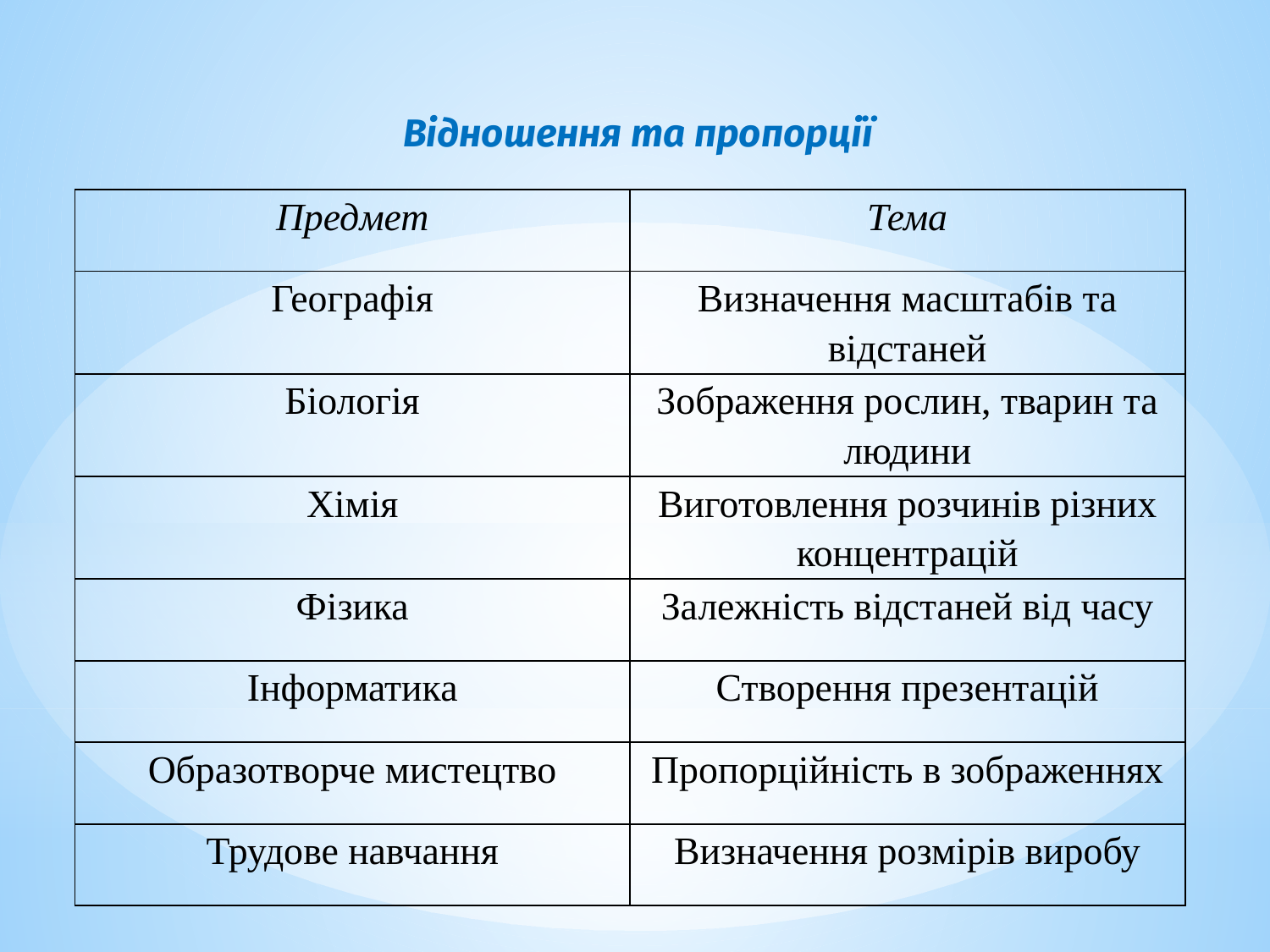

Відношення та пропорції
| Предмет | Тема |
| --- | --- |
| Географія | Визначення масштабів та відстаней |
| Біологія | Зображення рослин, тварин та людини |
| Хімія | Виготовлення розчинів різних концентрацій |
| Фізика | Залежність відстаней від часу |
| Інформатика | Створення презентацій |
| Образотворче мистецтво | Пропорційність в зображеннях |
| Трудове навчання | Визначення розмірів виробу |